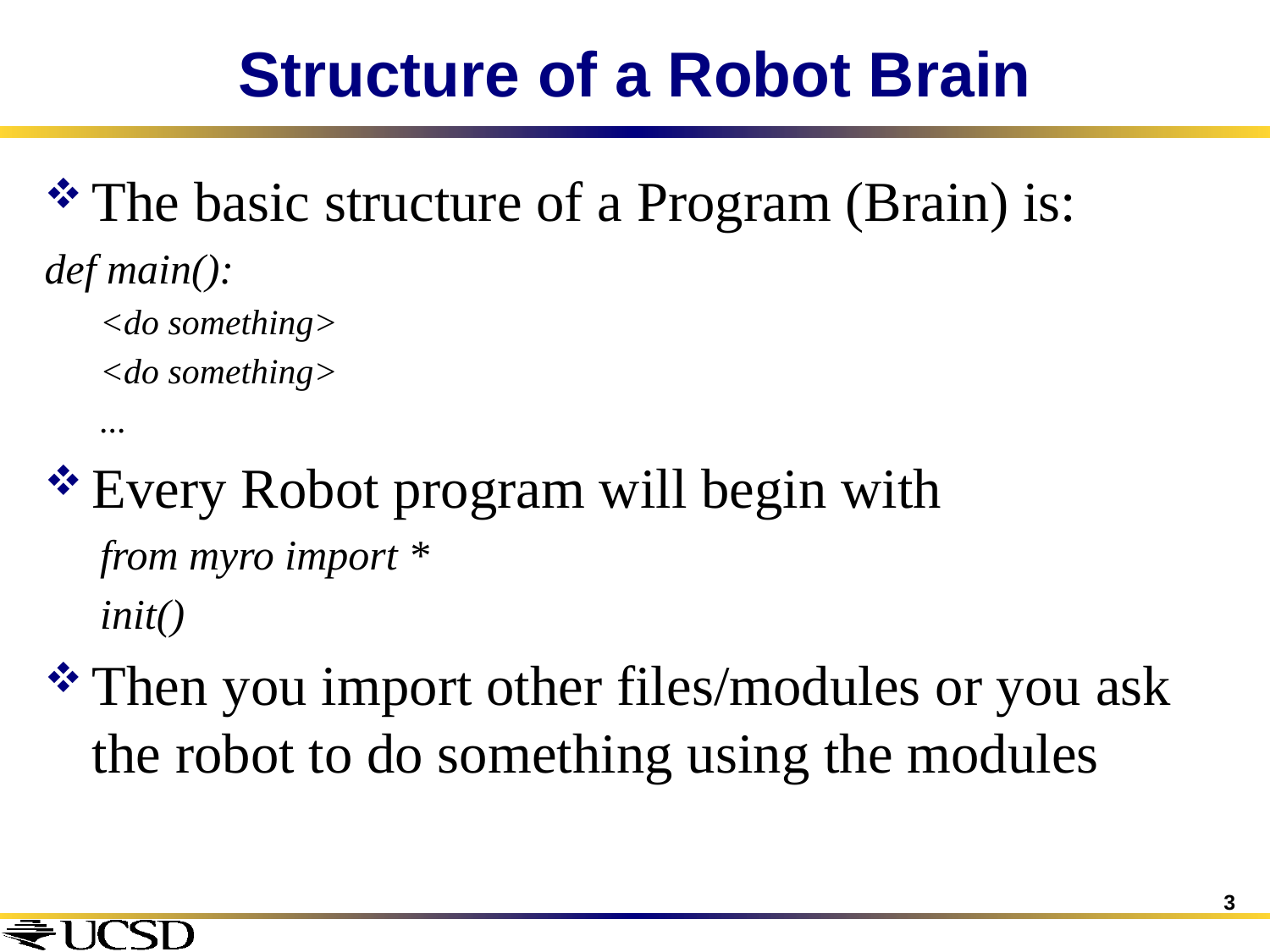

# Structure of a Robot Brain
The basic structure of a Program (Brain) is:
def main():
<do something>
<do something>
...
Every Robot program will begin with
from myro import *
init()
Then you import other files/modules or you ask the robot to do something using the modules
3